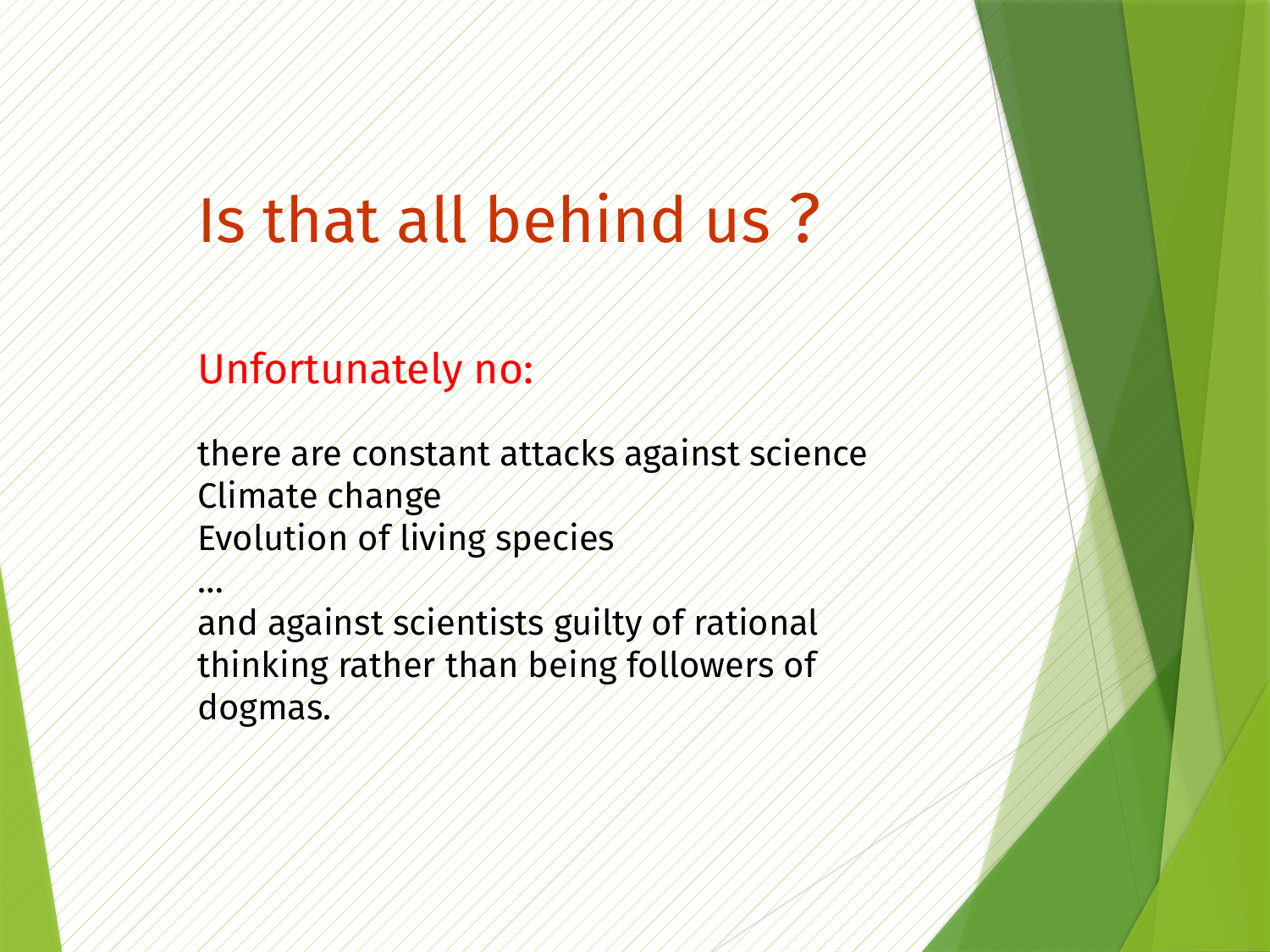

Is that all behind us ?

Unfortunately no:

there are constant attacks against science
Climate change
Evolution of living species
…
and against scientists guilty of rational thinking rather than being followers of dogmas.